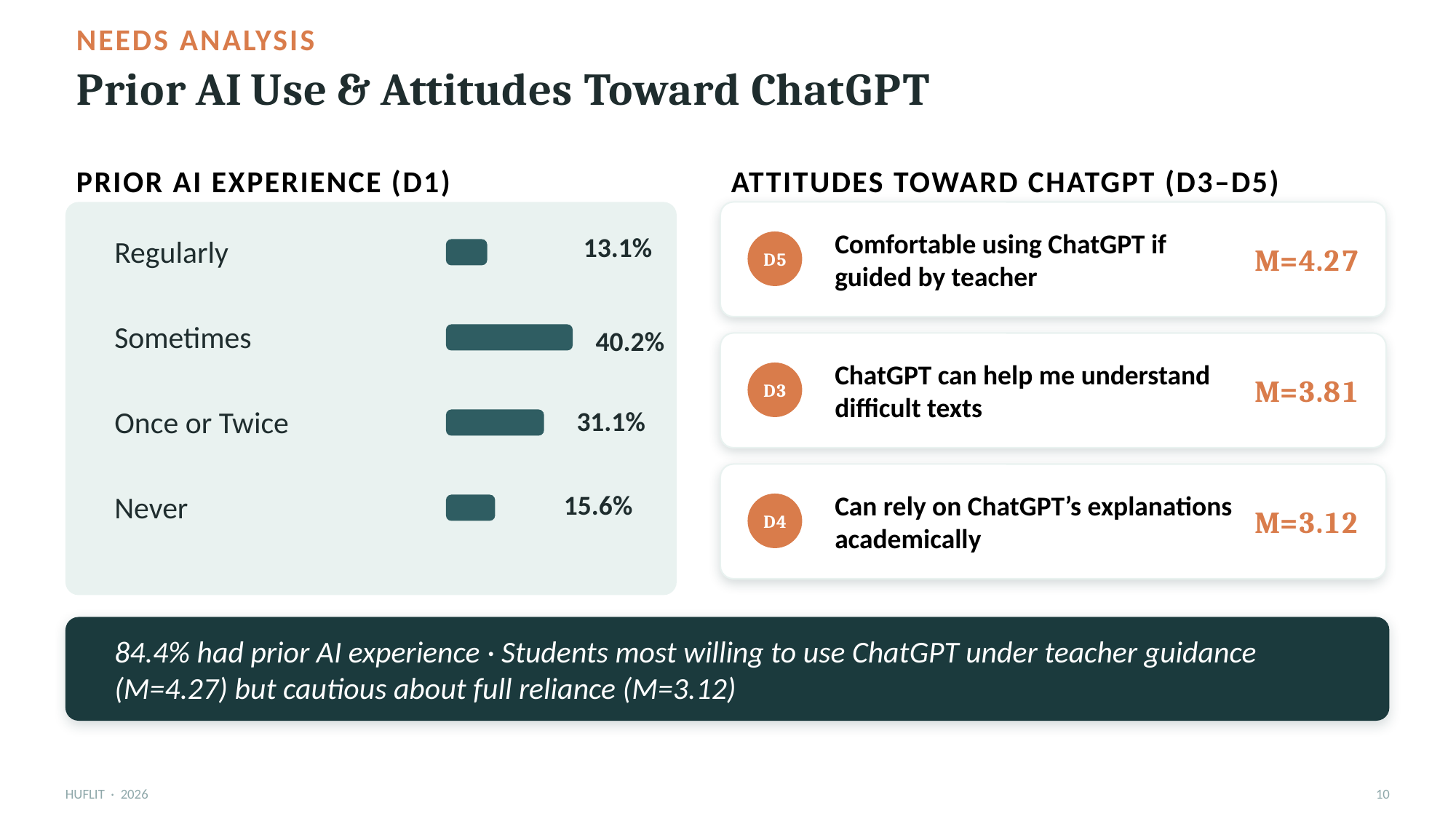

NEEDS ANALYSIS
Prior AI Use & Attitudes Toward ChatGPT
PRIOR AI EXPERIENCE (D1)
ATTITUDES TOWARD CHATGPT (D3–D5)

M=4.27
Comfortable using ChatGPT if guided by teacher

D5
13.1%
Regularly

40.2%
Sometimes

M=3.81
ChatGPT can help me understand difficult texts

D3
31.1%
Once or Twice

M=3.12
Can rely on ChatGPT’s explanations academically
15.6%
Never

D4

84.4% had prior AI experience · Students most willing to use ChatGPT under teacher guidance (M=4.27) but cautious about full reliance (M=3.12)
HUFLIT  ·  2026
10